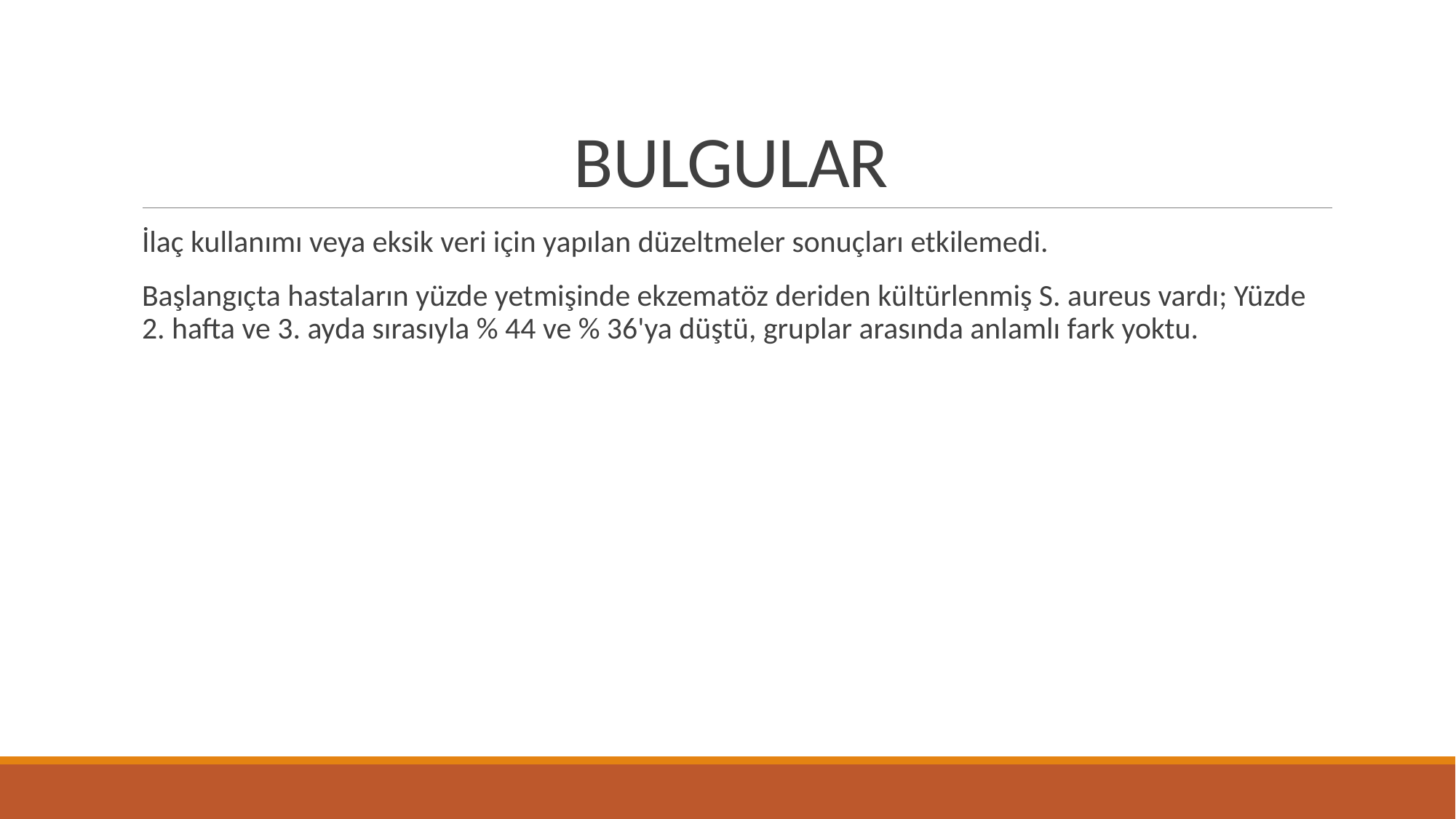

# BULGULAR
İlaç kullanımı veya eksik veri için yapılan düzeltmeler sonuçları etkilemedi.
Başlangıçta hastaların yüzde yetmişinde ekzematöz deriden kültürlenmiş S. aureus vardı; Yüzde 2. hafta ve 3. ayda sırasıyla % 44 ve % 36'ya düştü, gruplar arasında anlamlı fark yoktu.